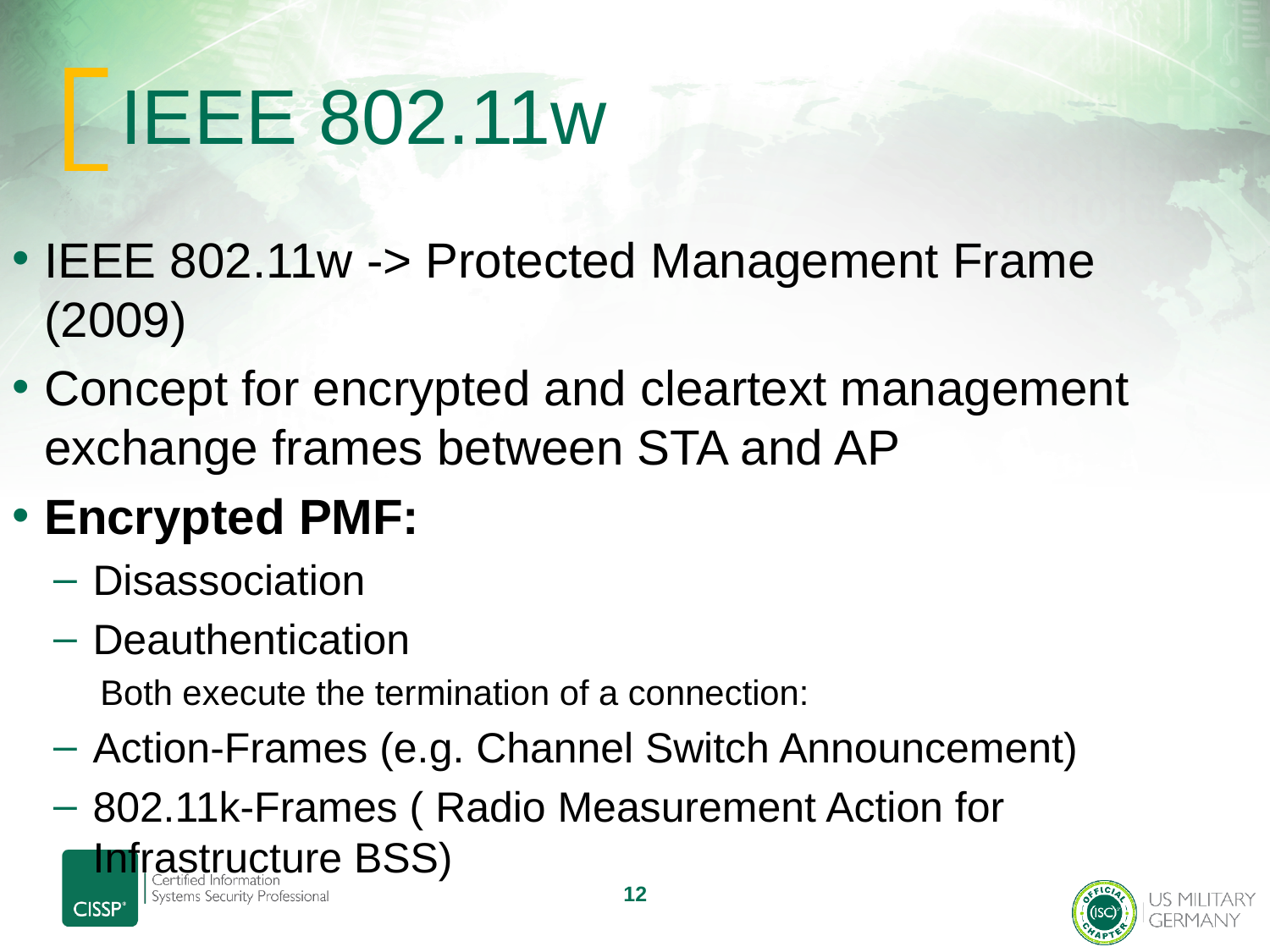

# IEEE 802.11w
IEEE 802.11w -> Protected Management Frame (2009)
Concept for encrypted and cleartext management exchange frames between STA and AP
Encrypted PMF:
Disassociation
Deauthentication
Both execute the termination of a connection:
Action-Frames (e.g. Channel Switch Announcement)
802.11k-Frames ( Radio Measurement Action for Infrastructure BSS)